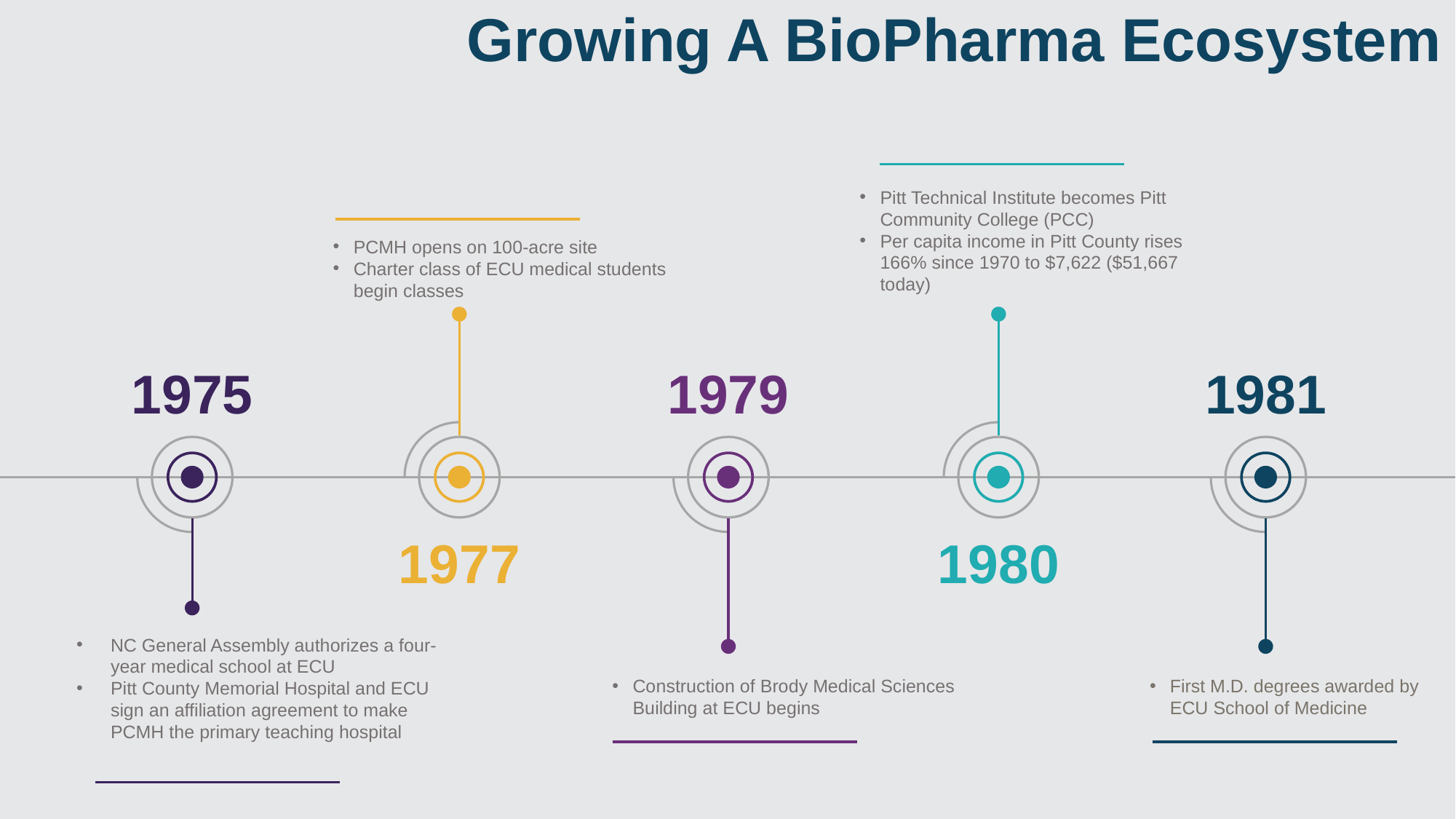

Growing A BioPharma Ecosystem
Pitt Technical Institute becomes Pitt Community College (PCC)
Per capita income in Pitt County rises 166% since 1970 to $7,622 ($51,667 today)
PCMH opens on 100-acre site
Charter class of ECU medical students begin classes

1975
1979
1981

1977
1980

NC General Assembly authorizes a four-year medical school at ECU
Pitt County Memorial Hospital and ECU sign an affiliation agreement to make PCMH the primary teaching hospital

Construction of Brody Medical Sciences Building at ECU begins
First M.D. degrees awarded by ECU School of Medicine